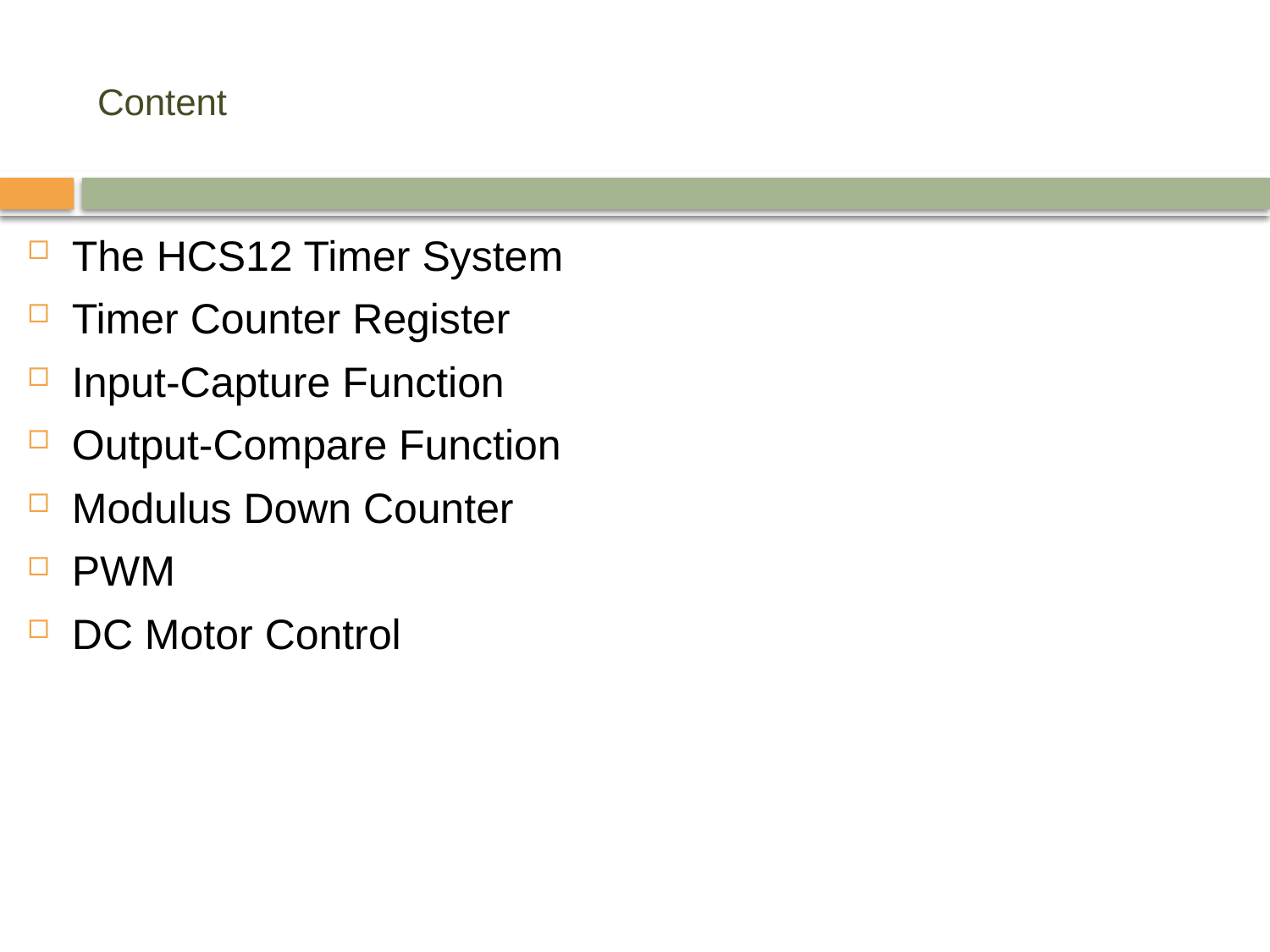

# Content
The HCS12 Timer System
Timer Counter Register
Input-Capture Function
Output-Compare Function
Modulus Down Counter
PWM
DC Motor Control